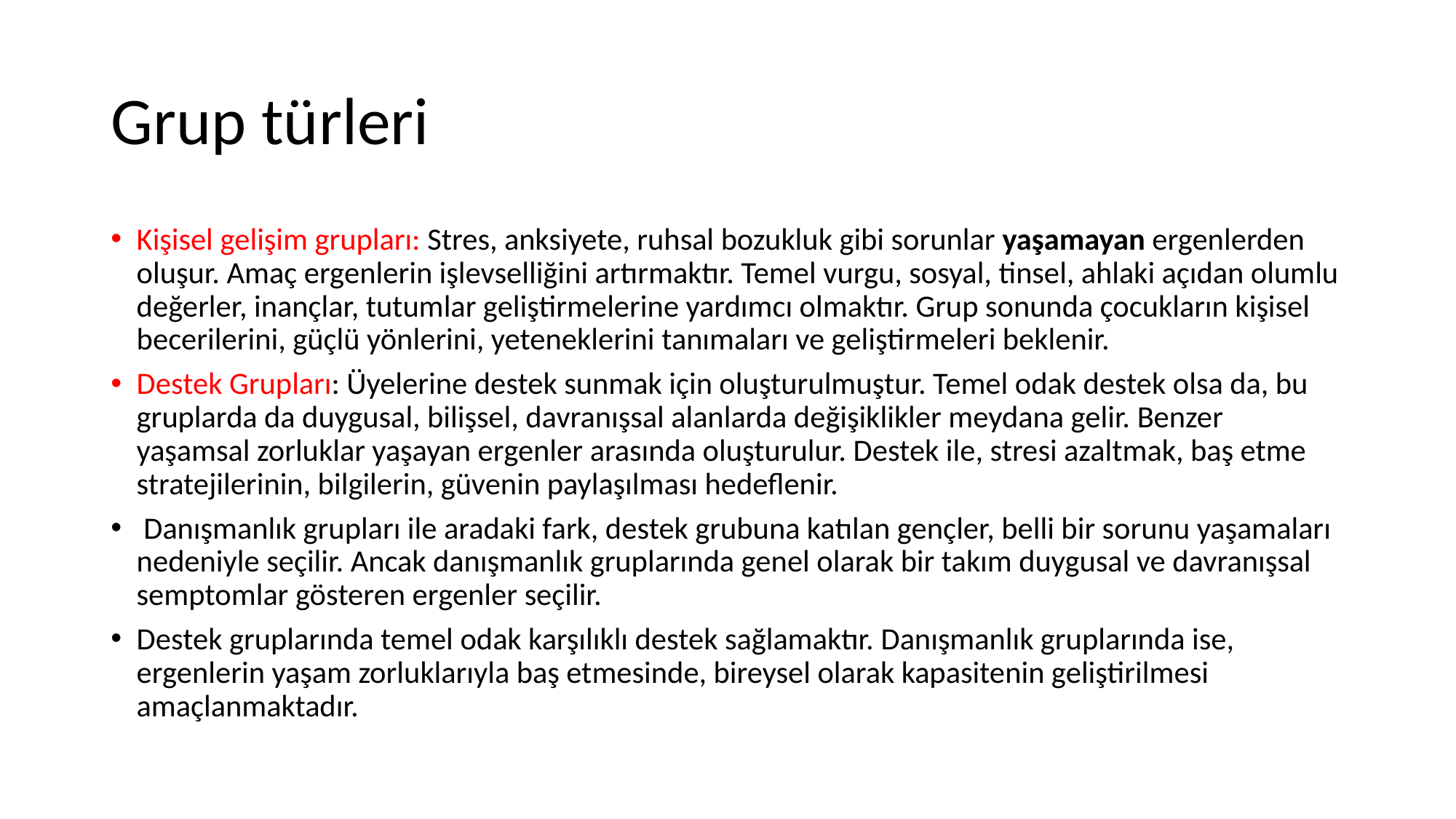

# Grup türleri
Kişisel gelişim grupları: Stres, anksiyete, ruhsal bozukluk gibi sorunlar yaşamayan ergenlerden oluşur. Amaç ergenlerin işlevselliğini artırmaktır. Temel vurgu, sosyal, tinsel, ahlaki açıdan olumlu değerler, inançlar, tutumlar geliştirmelerine yardımcı olmaktır. Grup sonunda çocukların kişisel becerilerini, güçlü yönlerini, yeteneklerini tanımaları ve geliştirmeleri beklenir.
Destek Grupları: Üyelerine destek sunmak için oluşturulmuştur. Temel odak destek olsa da, bu gruplarda da duygusal, bilişsel, davranışsal alanlarda değişiklikler meydana gelir. Benzer yaşamsal zorluklar yaşayan ergenler arasında oluşturulur. Destek ile, stresi azaltmak, baş etme stratejilerinin, bilgilerin, güvenin paylaşılması hedeflenir.
 Danışmanlık grupları ile aradaki fark, destek grubuna katılan gençler, belli bir sorunu yaşamaları nedeniyle seçilir. Ancak danışmanlık gruplarında genel olarak bir takım duygusal ve davranışsal semptomlar gösteren ergenler seçilir.
Destek gruplarında temel odak karşılıklı destek sağlamaktır. Danışmanlık gruplarında ise, ergenlerin yaşam zorluklarıyla baş etmesinde, bireysel olarak kapasitenin geliştirilmesi amaçlanmaktadır.